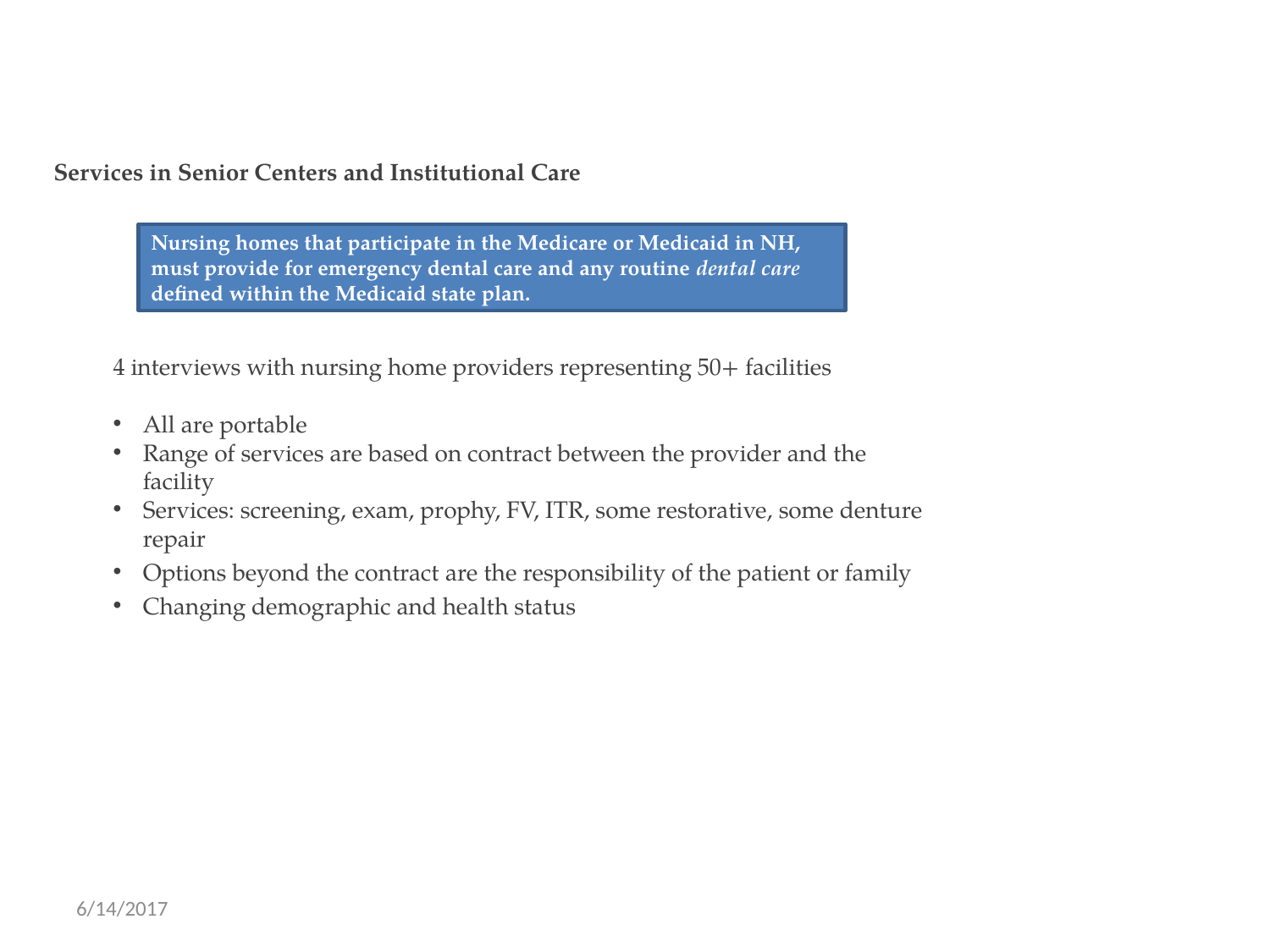

Services in Senior Centers and Institutional Care
Nursing homes that participate in the Medicare or Medicaid in NH, must provide for emergency dental care and any routine dental care defined within the Medicaid state plan.
Nursing homes that participate in the Medicare or Medicaid in NH,
must provide for emergency dental care and any routine dental care
defined within the Medicaid state plan.
4 interviews with nursing home providers representing 50+ facilities

All are portable
Range of services are based on contract between the provider and the facility
Services: screening, exam, prophy, FV, ITR, some restorative, some denture repair
Options beyond the contract are the responsibility of the patient or family
Changing demographic and health status
6/14/2017
NH Oral Health Coalition - NH Oral Health Baseline Survey
44